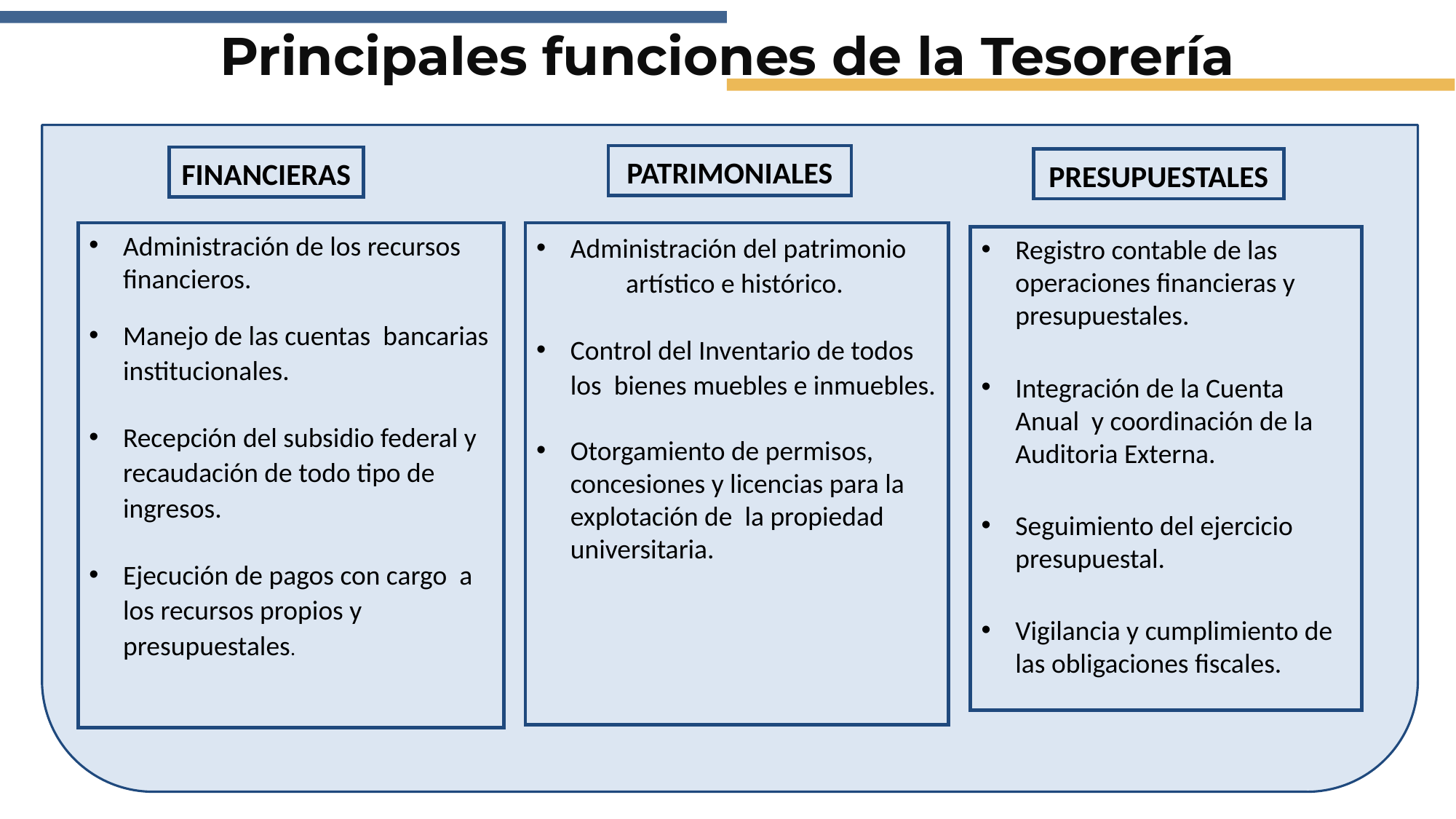

Principales funciones de la Tesorería

PATRIMONIALES
FINANCIERAS
PRESUPUESTALES
Administración de los recursos financieros.

Manejo de las cuentas  bancarias institucionales.

Recepción del subsidio federal y recaudación de todo tipo de  ingresos.

Ejecución de pagos con cargo  a los recursos propios y presupuestales.

Administración del patrimonio               artístico e histórico.

Control del Inventario de todos los  bienes muebles e inmuebles.

Otorgamiento de permisos, concesiones y licencias para la explotación de  la propiedad universitaria.

Registro contable de las operaciones financieras y presupuestales.

Integración de la Cuenta Anual  y coordinación de la Auditoria Externa.

Seguimiento del ejercicio presupuestal.

Vigilancia y cumplimiento de  las obligaciones fiscales.